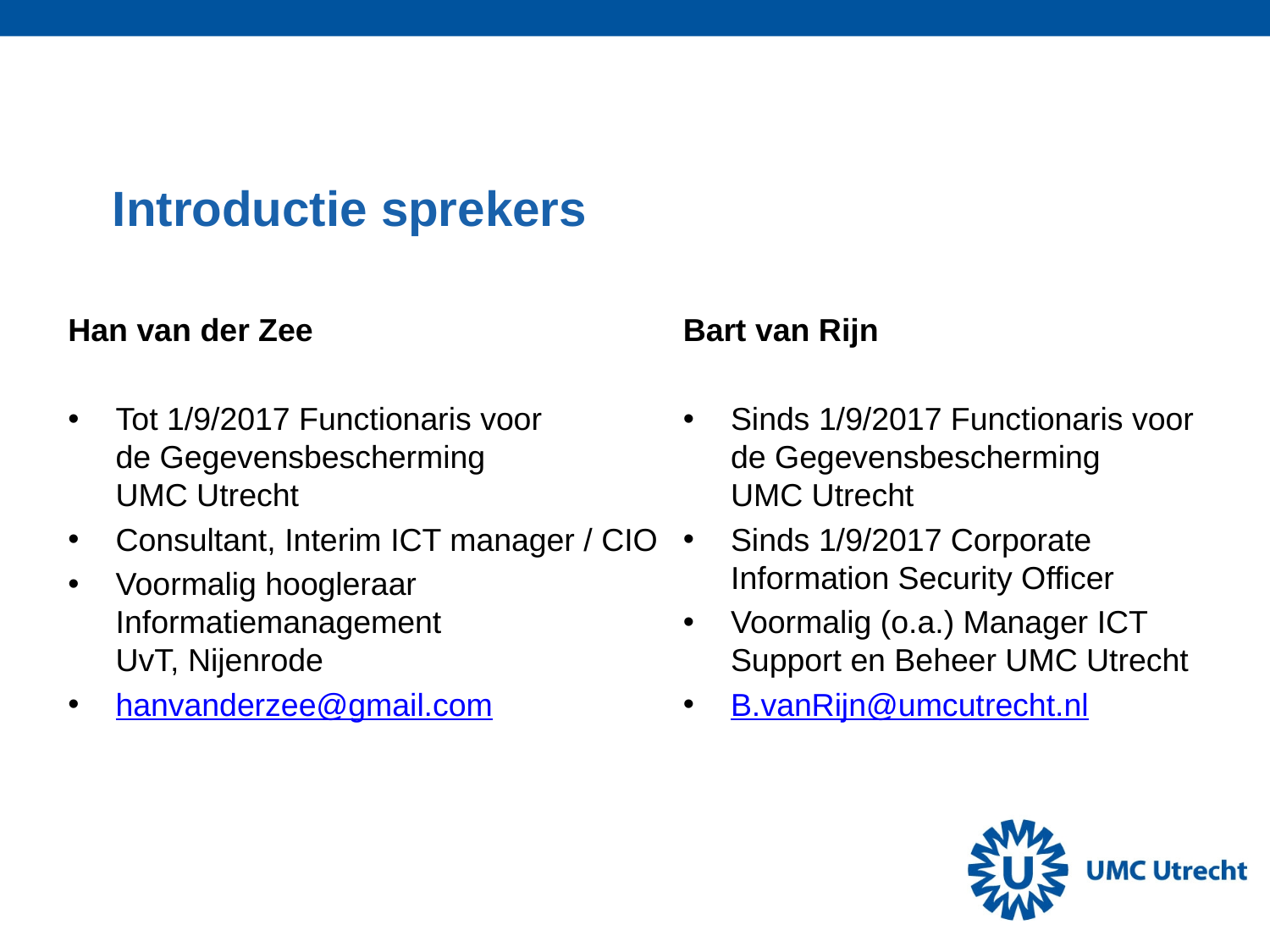

# Introductie sprekers

Han van der Zee

Tot 1/9/2017 Functionaris voor
de Gegevensbescherming
UMC Utrecht
Consultant, Interim ICT manager / CIO
Voormalig hoogleraar Informatiemanagement
UvT, Nijenrode
hanvanderzee@gmail.com

Bart van Rijn

Sinds 1/9/2017 Functionaris voor
de Gegevensbescherming
UMC Utrecht
Sinds 1/9/2017 Corporate Information Security Officer
Voormalig (o.a.) Manager ICT Support en Beheer UMC Utrecht
B.vanRijn@umcutrecht.nl